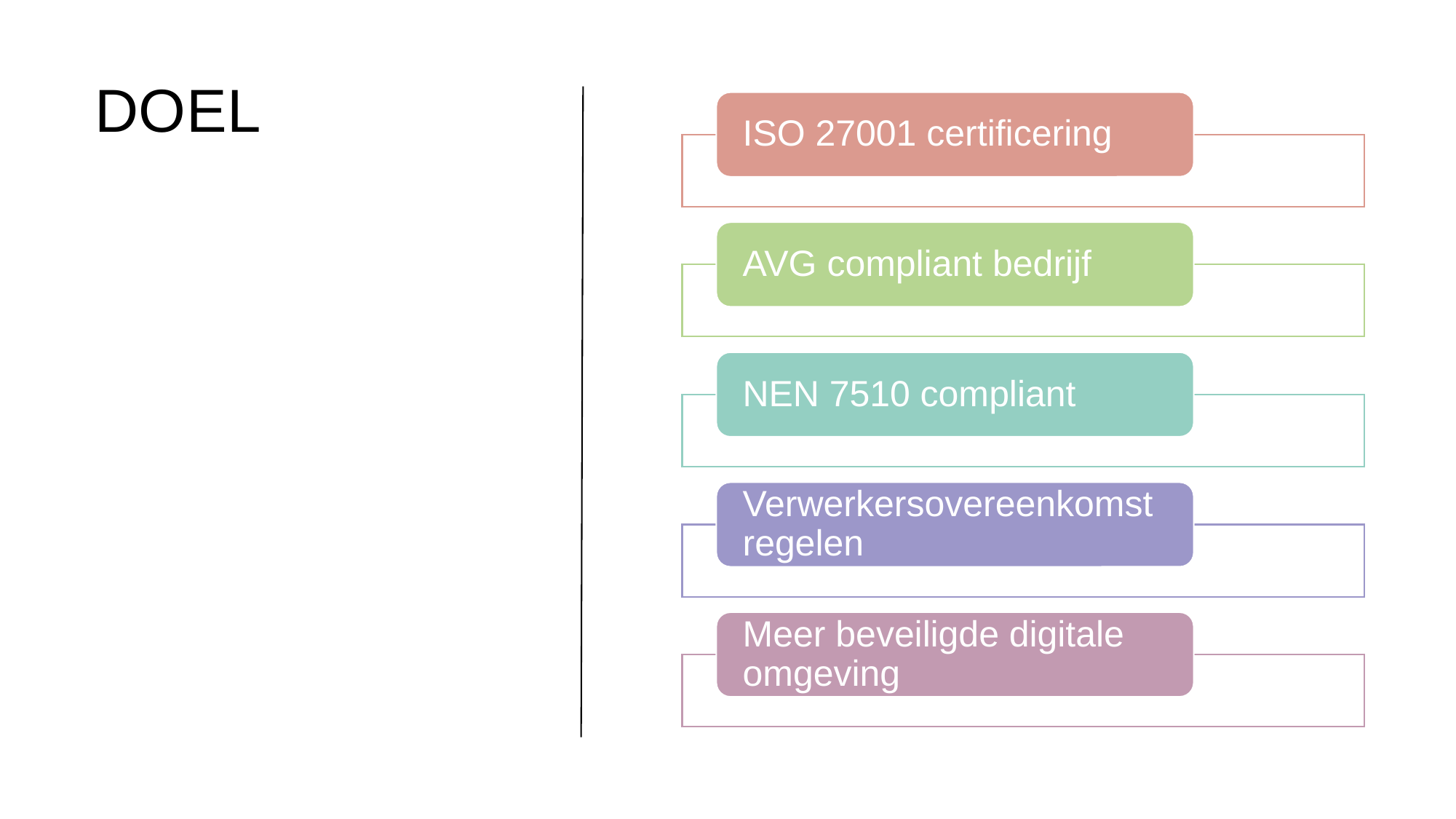

# Doel
ISO 27001 certificering
AVG compliant bedrijf
NEN 7510 compliant
Verwerkersovereenkomst regelen
Meer beveiligde digitale omgeving